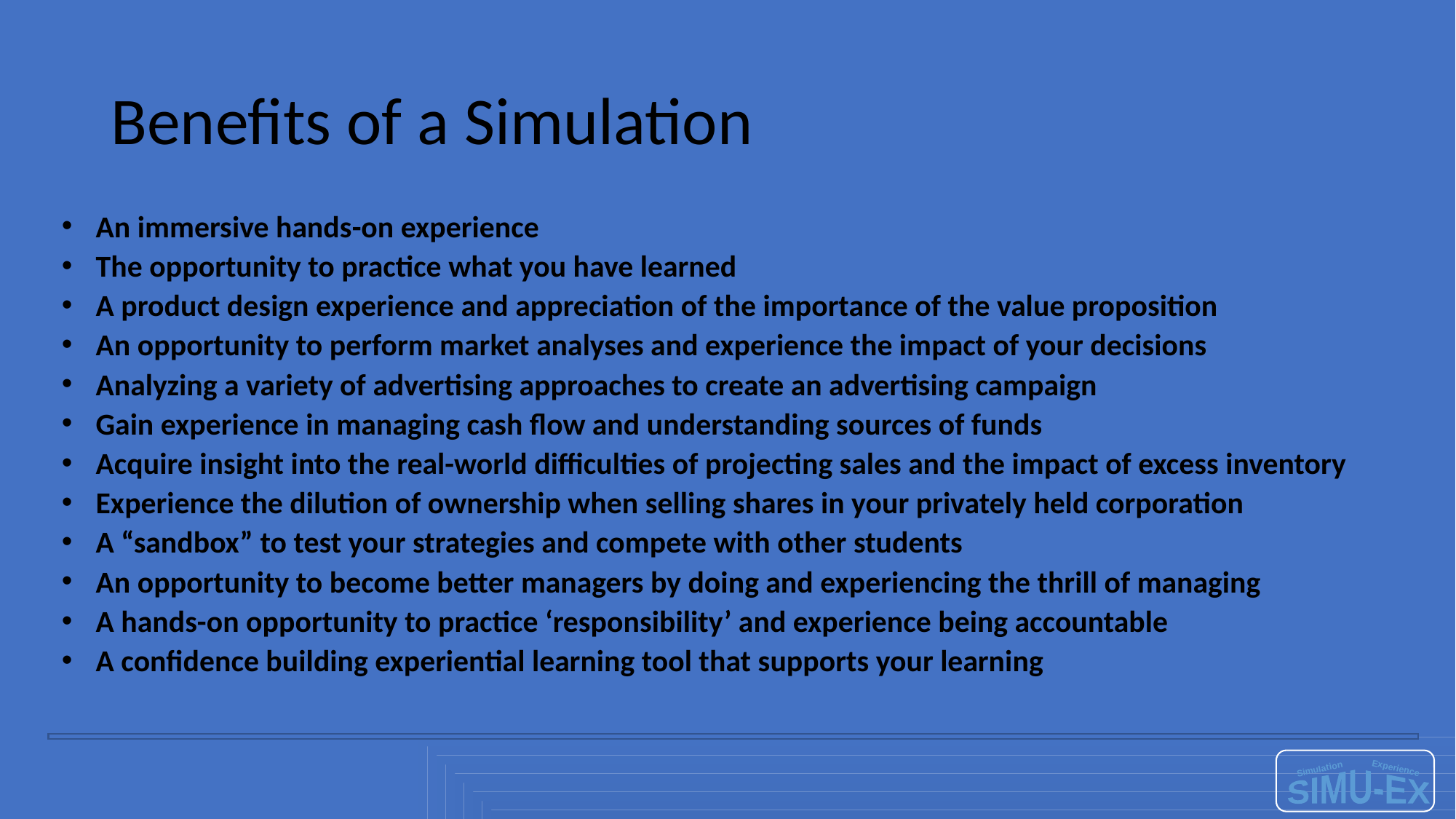

# Benefits of a Simulation
An immersive hands-on experience
The opportunity to practice what you have learned
A product design experience and appreciation of the importance of the value proposition
An opportunity to perform market analyses and experience the impact of your decisions
Analyzing a variety of advertising approaches to create an advertising campaign
Gain experience in managing cash flow and understanding sources of funds
Acquire insight into the real-world difficulties of projecting sales and the impact of excess inventory
Experience the dilution of ownership when selling shares in your privately held corporation
A “sandbox” to test your strategies and compete with other students
An opportunity to become better managers by doing and experiencing the thrill of managing
A hands-on opportunity to practice ‘responsibility’ and experience being accountable
A confidence building experiential learning tool that supports your learning